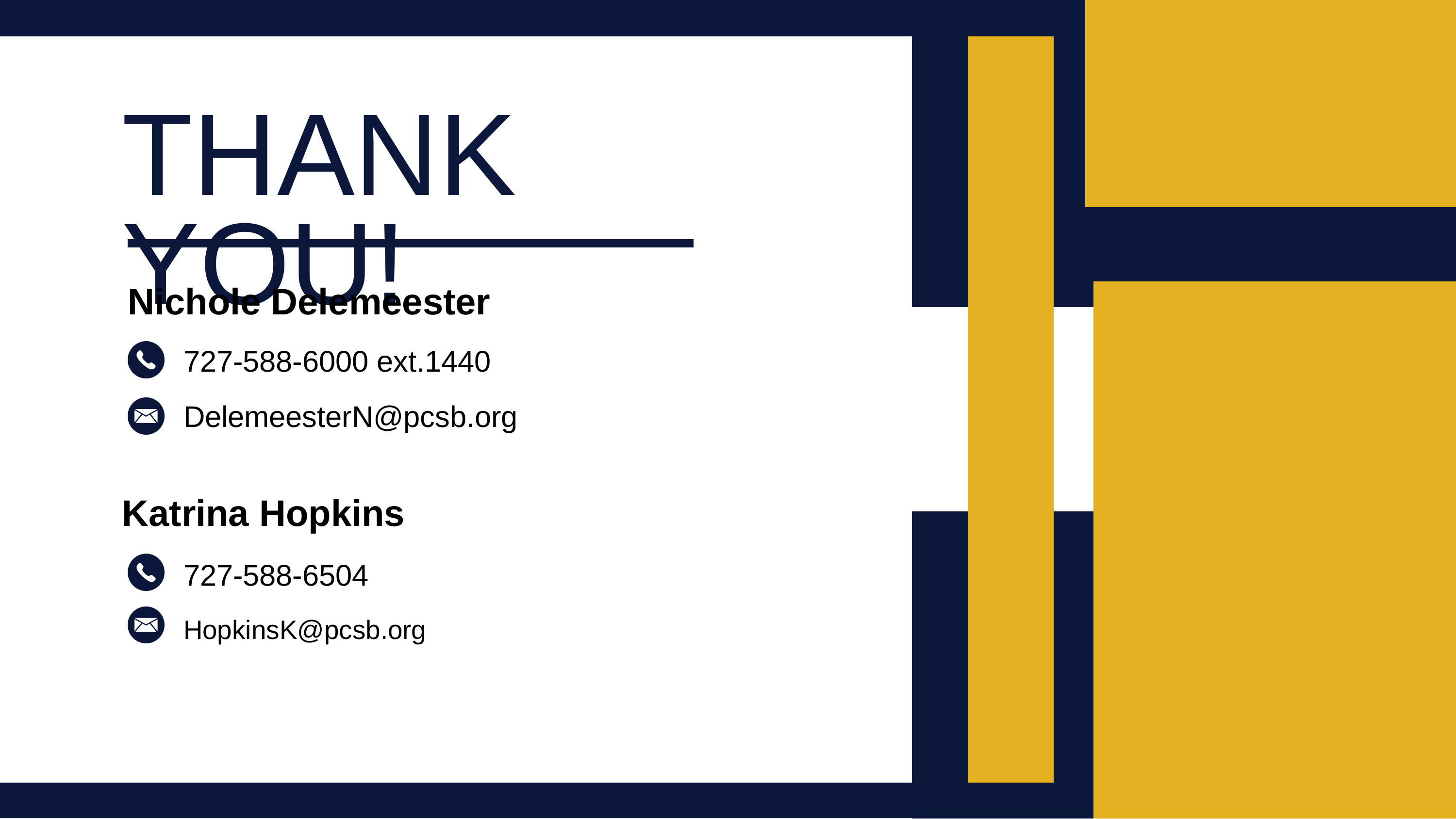

THANK YOU!

Nichole Delemeester

727-588-6000 ext.1440

DelemeesterN@pcsb.org

Katrina Hopkins

727-588-6504

HopkinsK@pcsb.org